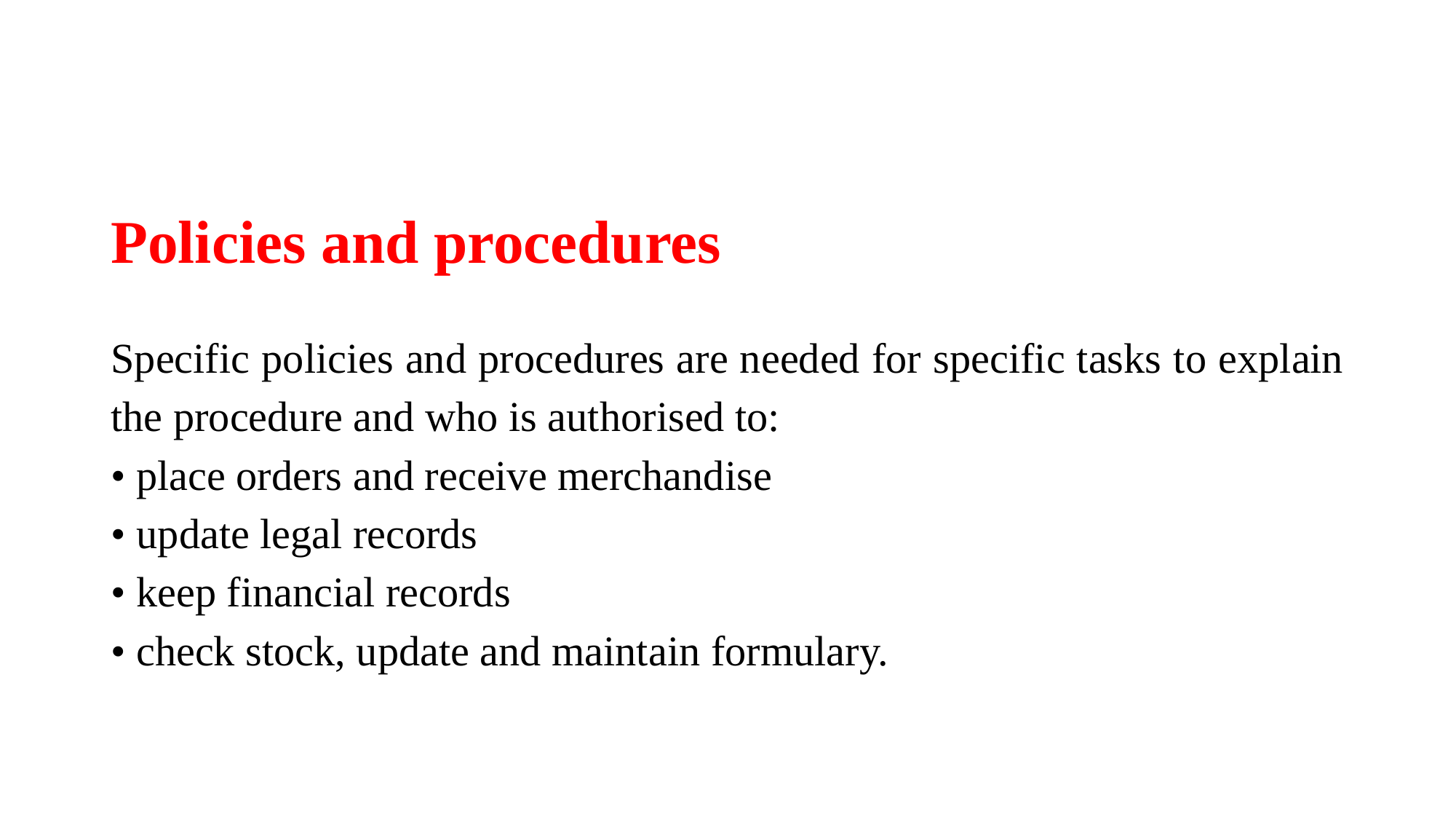

# Policies and procedures
Specific policies and procedures are needed for specific tasks to explain the procedure and who is authorised to:
• place orders and receive merchandise
• update legal records
• keep financial records
• check stock, update and maintain formulary.